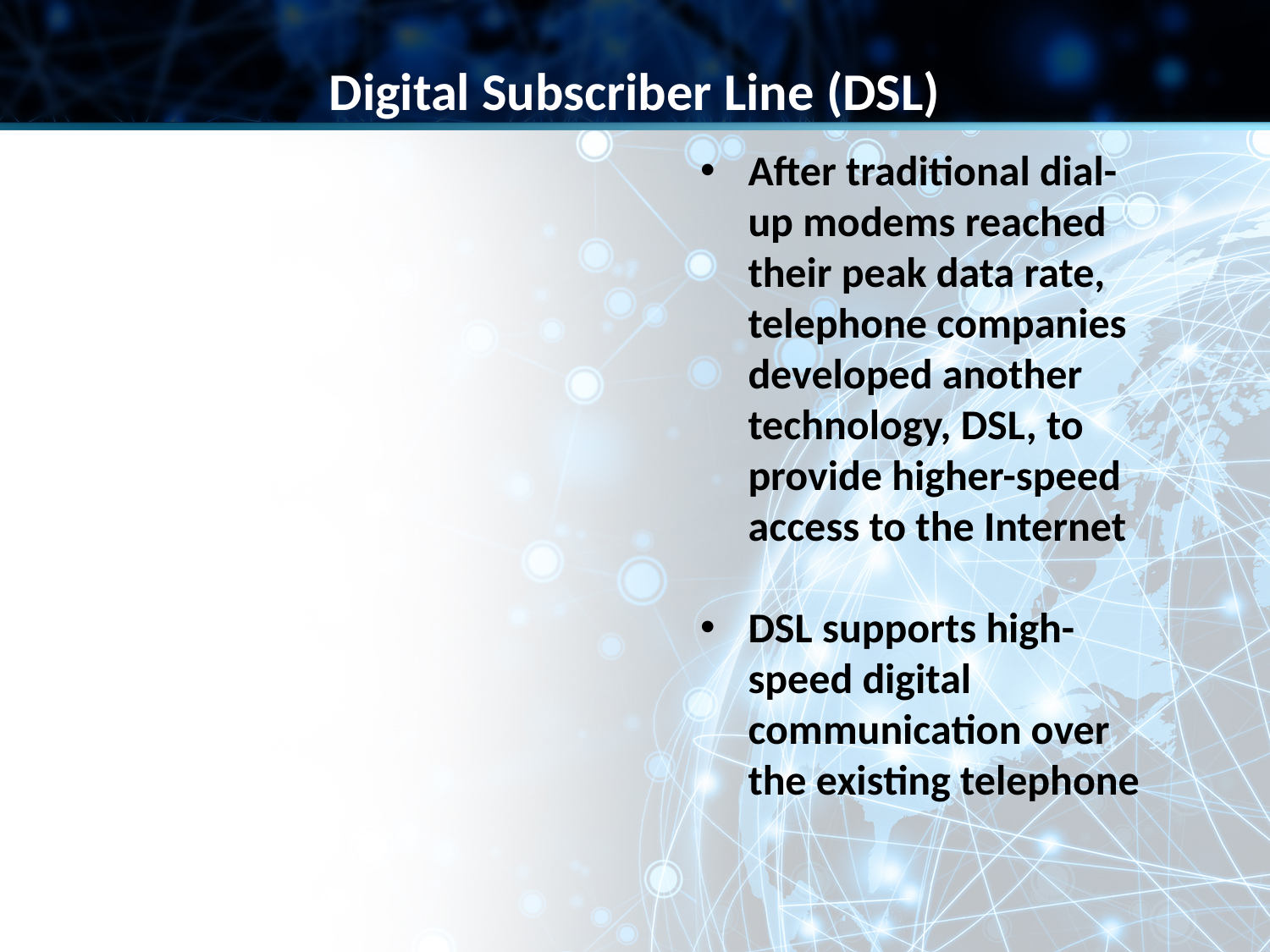

Digital Subscriber Line (DSL)
After traditional dial-up modems reached their peak data rate, telephone companies developed another technology, DSL, to provide higher-speed access to the Internet

DSL supports high-speed digital communication over the existing telephone